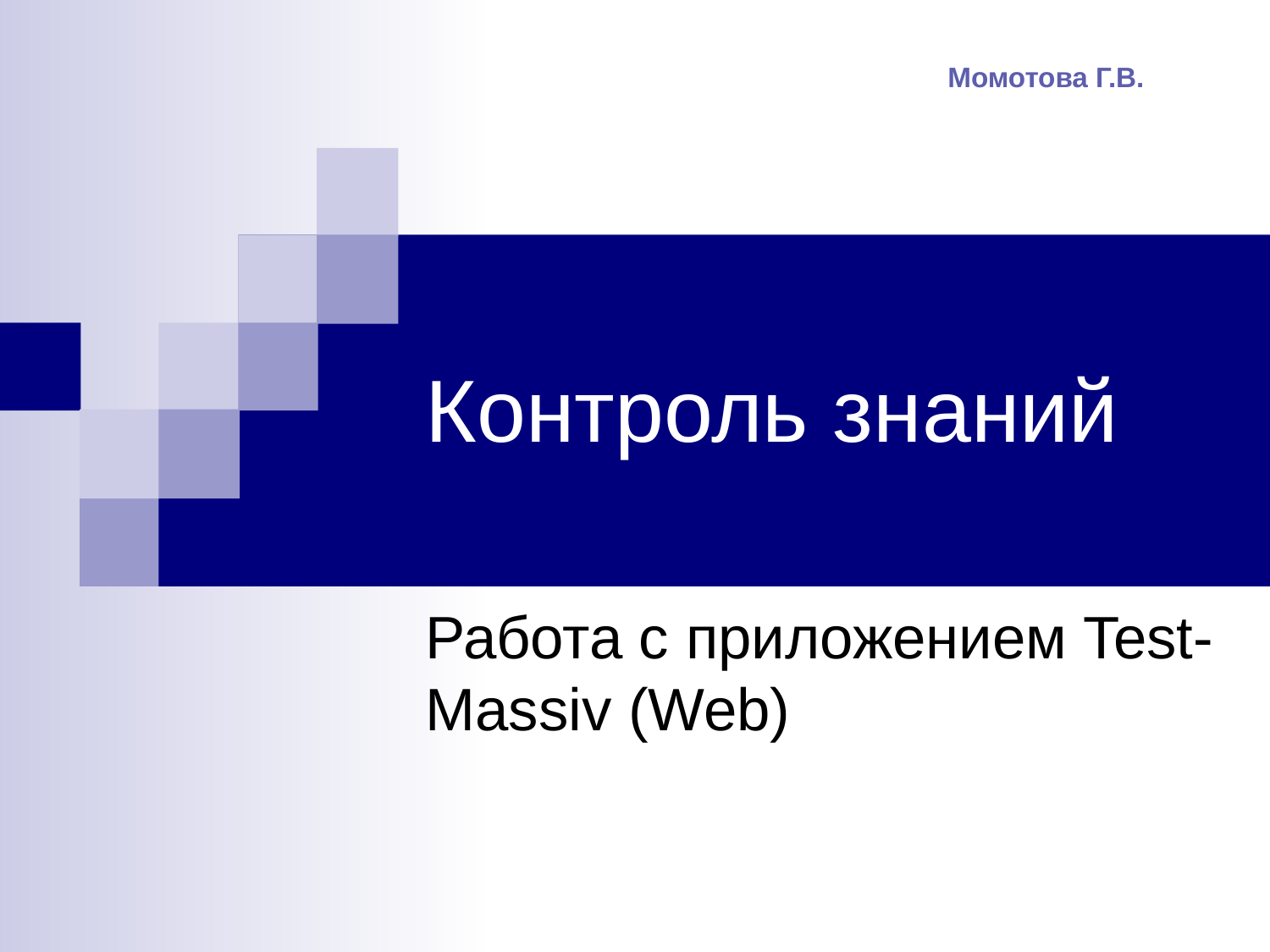

Момотова Г.В.
# Контроль знаний
Работа с приложением Test-Massiv (Web)